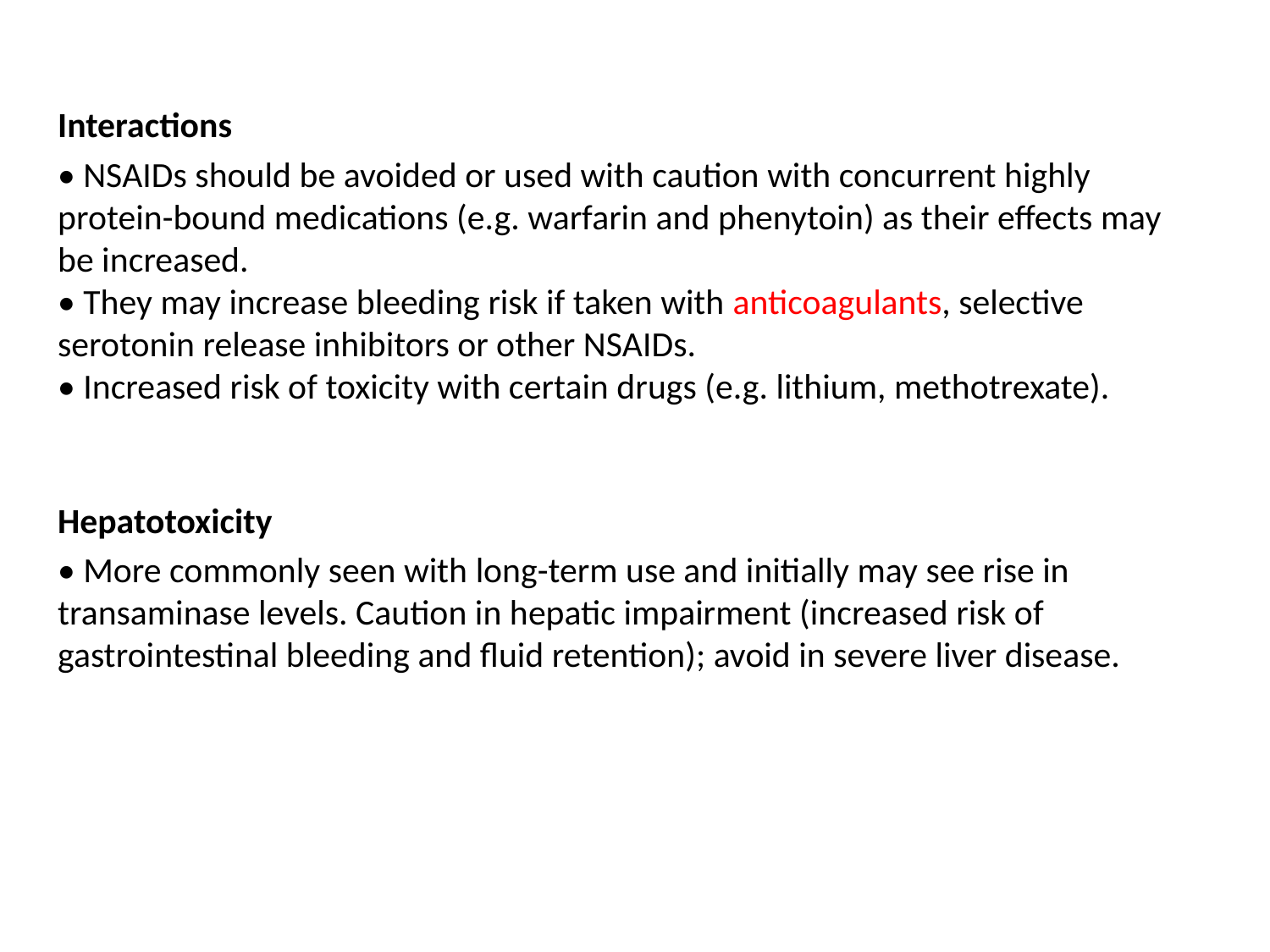

Interactions
• NSAIDs should be avoided or used with caution with concurrent highly protein-bound medications (e.g. warfarin and phenytoin) as their effects may be increased. 
• They may increase bleeding risk if taken with anticoagulants, selective serotonin release inhibitors or other NSAIDs. 
• Increased risk of toxicity with certain drugs (e.g. lithium, methotrexate).
Hepatotoxicity
• More commonly seen with long-term use and initially may see rise in transaminase levels. Caution in hepatic impairment (increased risk of gastrointestinal bleeding and fluid retention); avoid in severe liver disease.